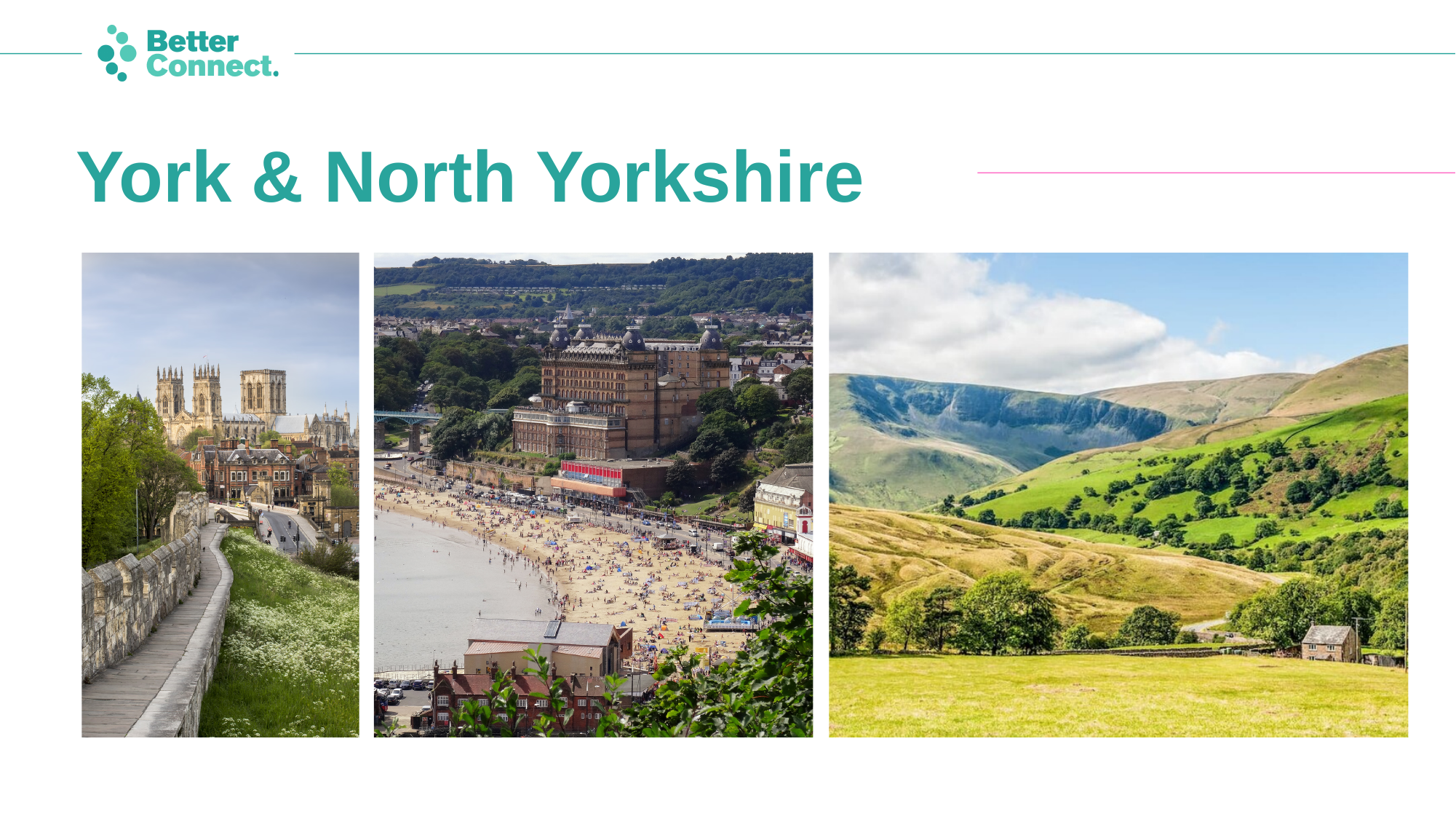

LSIP 2023 HIGHLIGHTS PEOPLE NEED HELP OVERCOMING BARRIERS TO WORK.
York & North Yorkshire